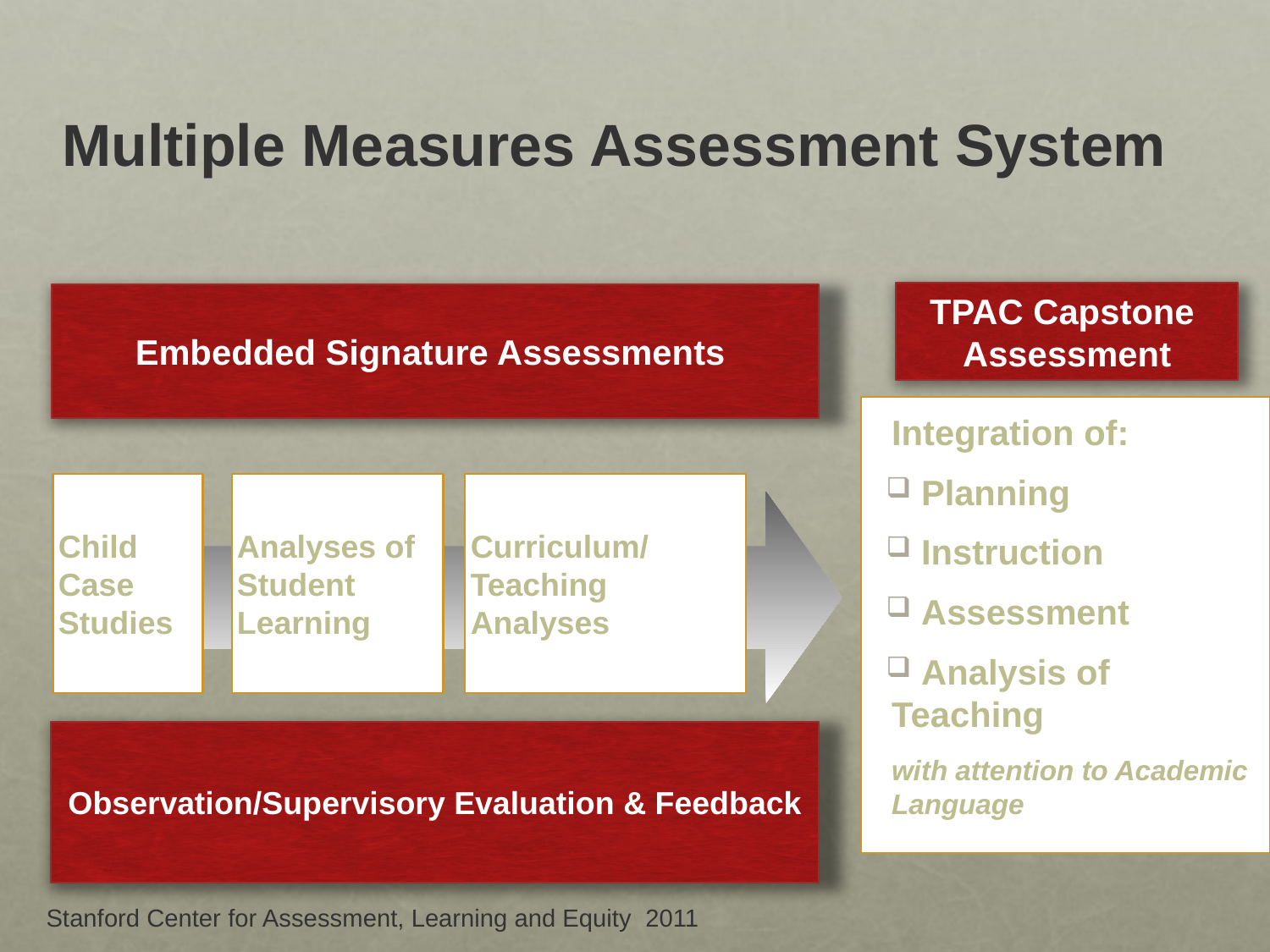

Multiple Measures Assessment System
TPAC Capstone
Assessment
Embedded Signature Assessments
Integration of:
 Planning
 Instruction
 Assessment
 Analysis of Teaching
with attention to Academic Language

Child Case Studies

Analyses of Student Learning

Curriculum/Teaching Analyses

Observation/Supervisory Evaluation & Feedback
Stanford Center for Assessment, Learning and Equity  2011